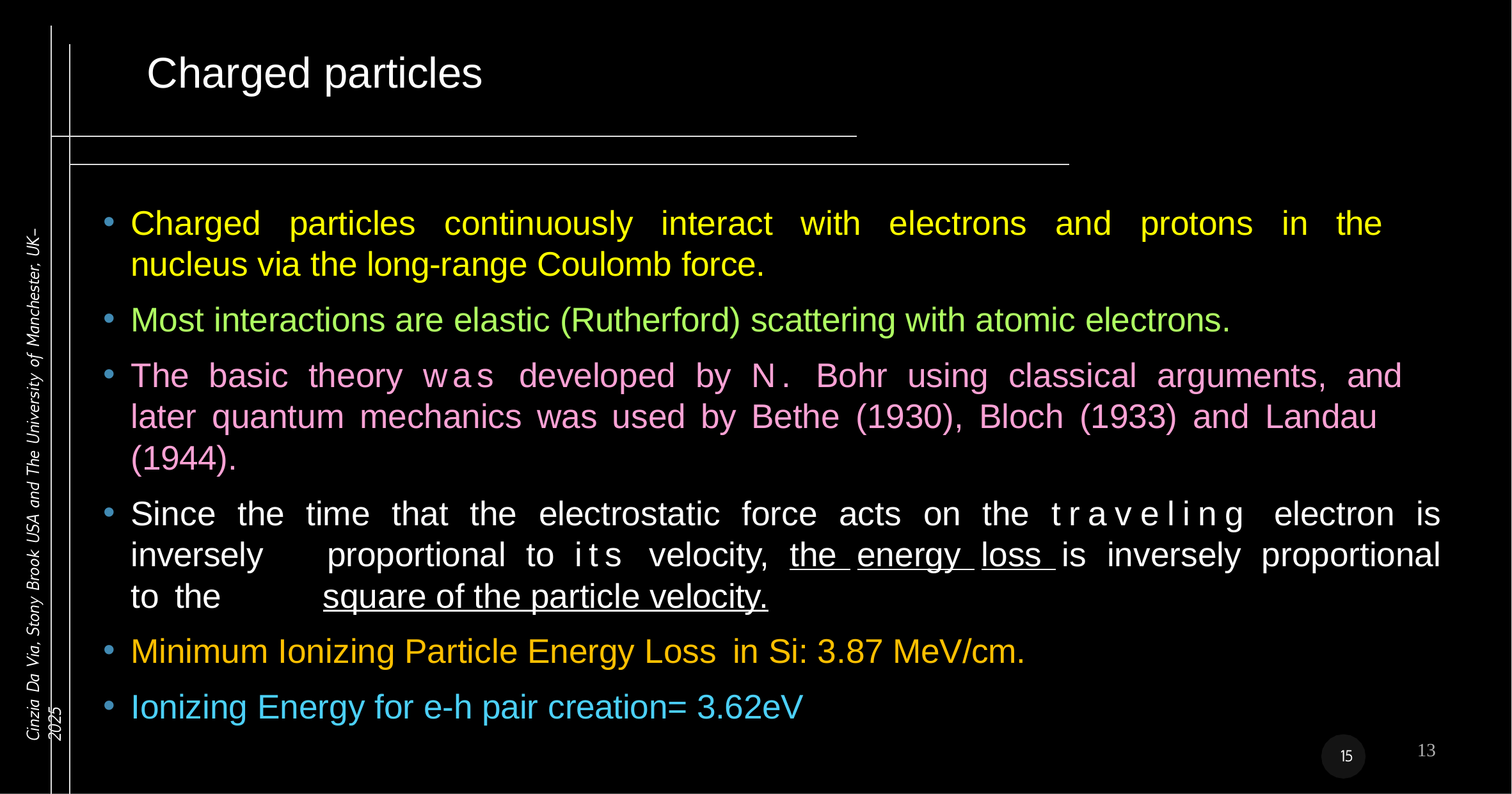

# Charged particles

Cinzia Da Via, Stony Brook USA and The University of Manchester, UK– 2025
Charged  particles  continuously  interact  with  electrons  and  protons  in  the 	nucleus via the long-range Coulomb force.
Most interactions are elastic (Rutherford) scattering with atomic electrons.
The basic theory was developed by N. Bohr using classical arguments, and 	later quantum mechanics was used by Bethe (1930), Bloch (1933) and Landau 	(1944).
Since the time that the electrostatic force acts on the traveling electron is inversely 	proportional to its velocity, the energy loss is inversely proportional to the 	square of the particle velocity.
Minimum Ionizing Particle Energy Loss in Si: 3.87 MeV/cm.
Ionizing Energy for e-h pair creation= 3.62eV
15

13